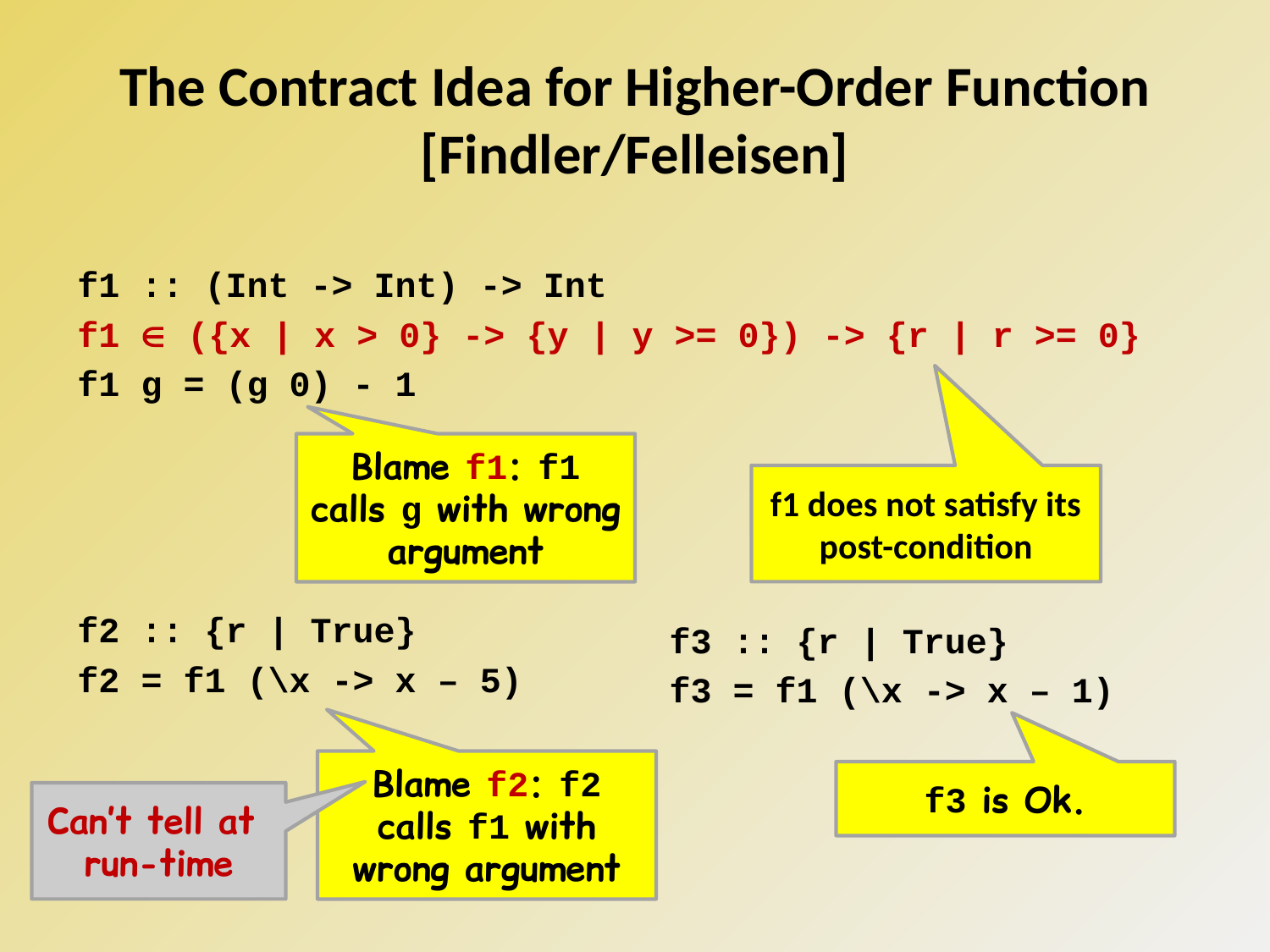

# The Contract Idea for Higher-Order Function [Findler/Felleisen]
f1 :: (Int -> Int) -> Int
f1 ∈ ({x | x > 0} -> {y | y >= 0}) -> {r | r >= 0}
f1 g = (g 0) - 1

f2 :: {r | True}
f2 = f1 (\x -> x – 5)
Blame f1: f1 calls g with wrong argument
f1 does not satisfy its post-condition
f3 :: {r | True}
f3 = f1 (\x -> x – 1)

Blame f2: f2 calls f1 with wrong argument
f3 is Ok.
Can’t tell at
run-time